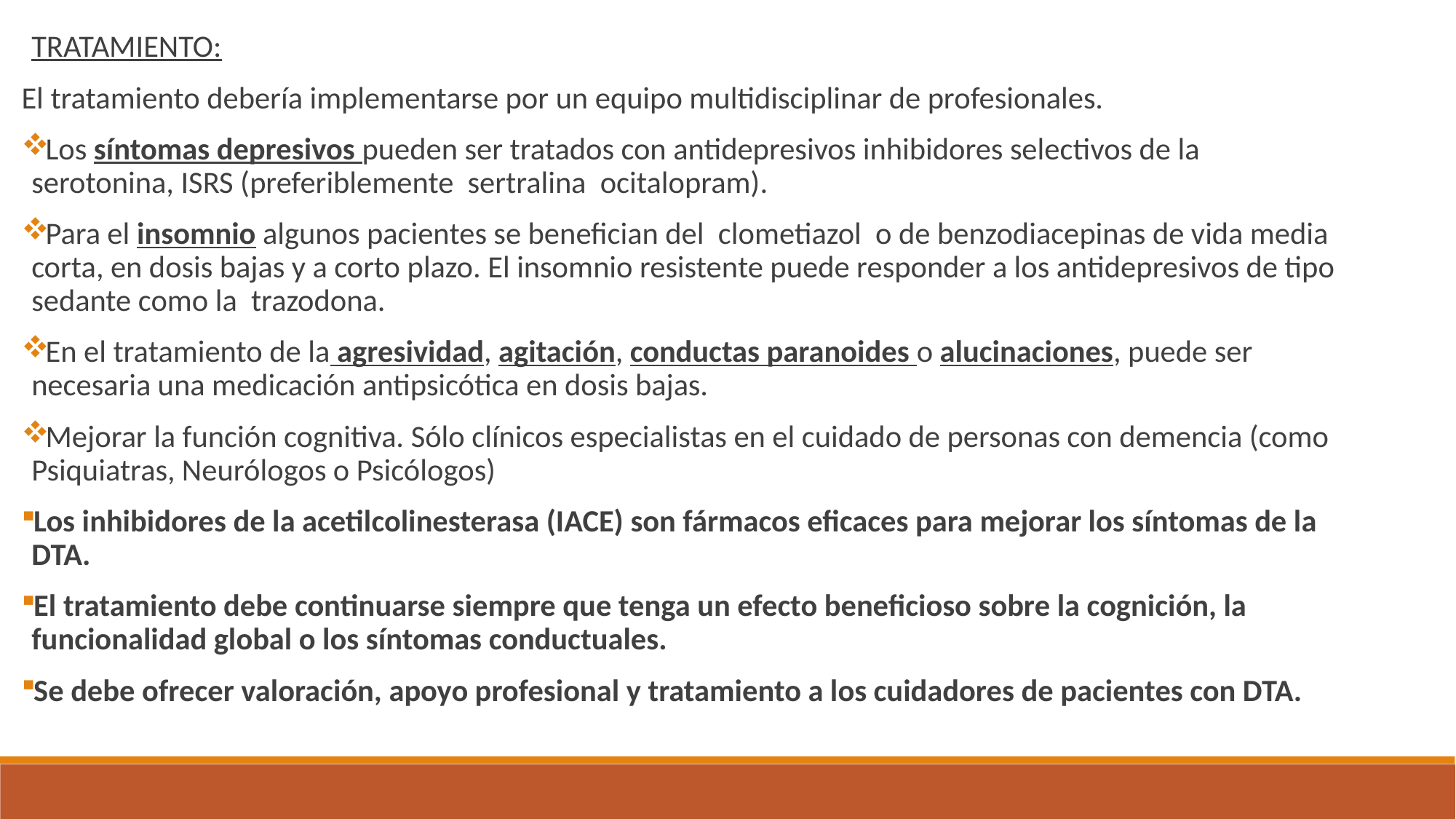

TRATAMIENTO:
El tratamiento debería implementarse por un equipo multidisciplinar de profesionales.
Los síntomas depresivos pueden ser tratados con antidepresivos inhibidores selectivos de la serotonina, ISRS (preferiblemente  sertralina  ocitalopram).
Para el insomnio algunos pacientes se benefician del  clometiazol  o de benzodiacepinas de vida media corta, en dosis bajas y a corto plazo. El insomnio resistente puede responder a los antidepresivos de tipo sedante como la  trazodona.
En el tratamiento de la agresividad, agitación, conductas paranoides o alucinaciones, puede ser necesaria una medicación antipsicótica en dosis bajas.
Mejorar la función cognitiva. Sólo clínicos especialistas en el cuidado de personas con demencia (como Psiquiatras, Neurólogos o Psicólogos)
Los inhibidores de la acetilcolinesterasa (IACE) son fármacos eficaces para mejorar los síntomas de la DTA.
El tratamiento debe continuarse siempre que tenga un efecto beneficioso sobre la cognición, la funcionalidad global o los síntomas conductuales.
Se debe ofrecer valoración, apoyo profesional y tratamiento a los cuidadores de pacientes con DTA.